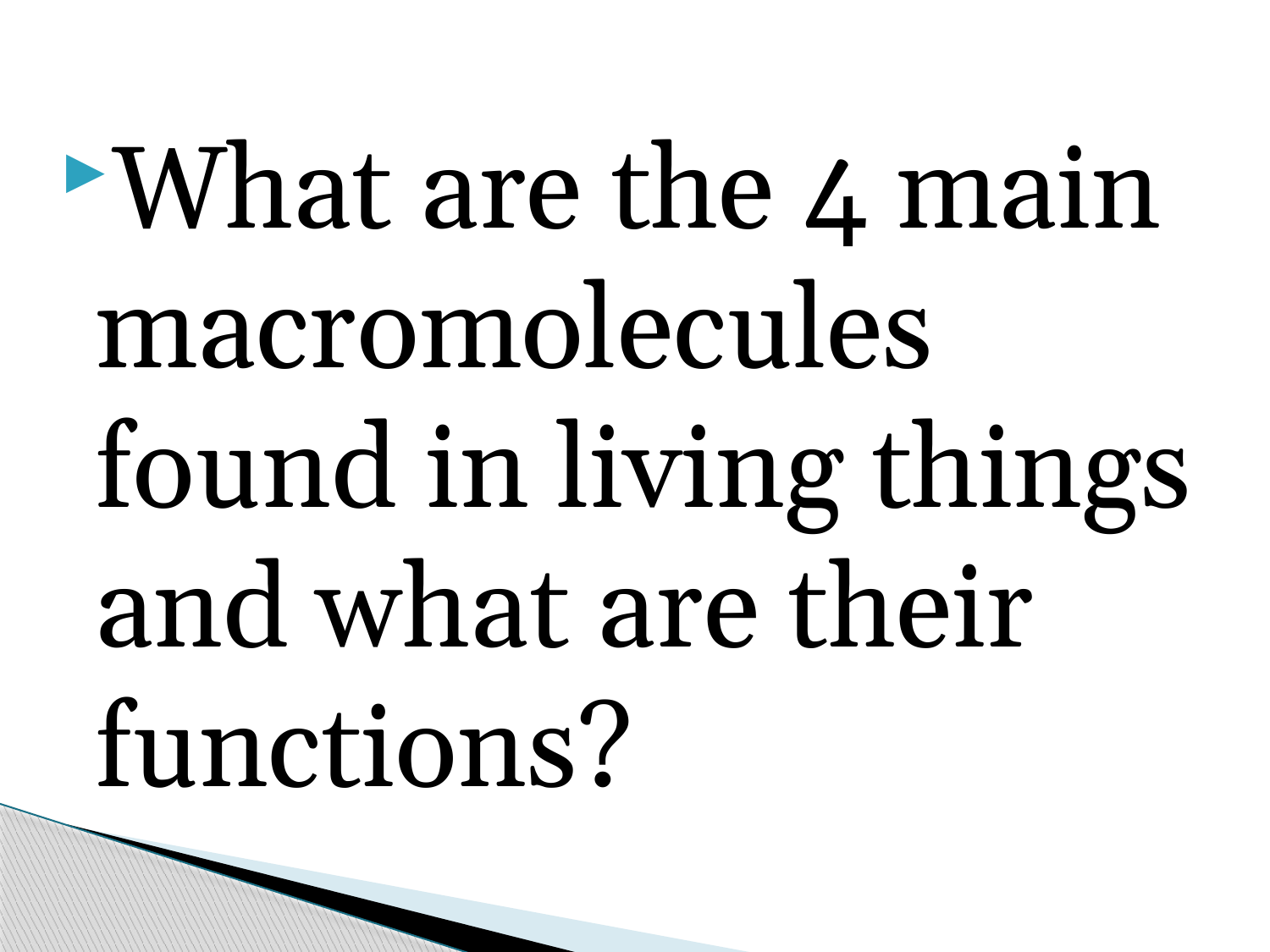

What are the 4 main macromolecules found in living things and what are their functions?